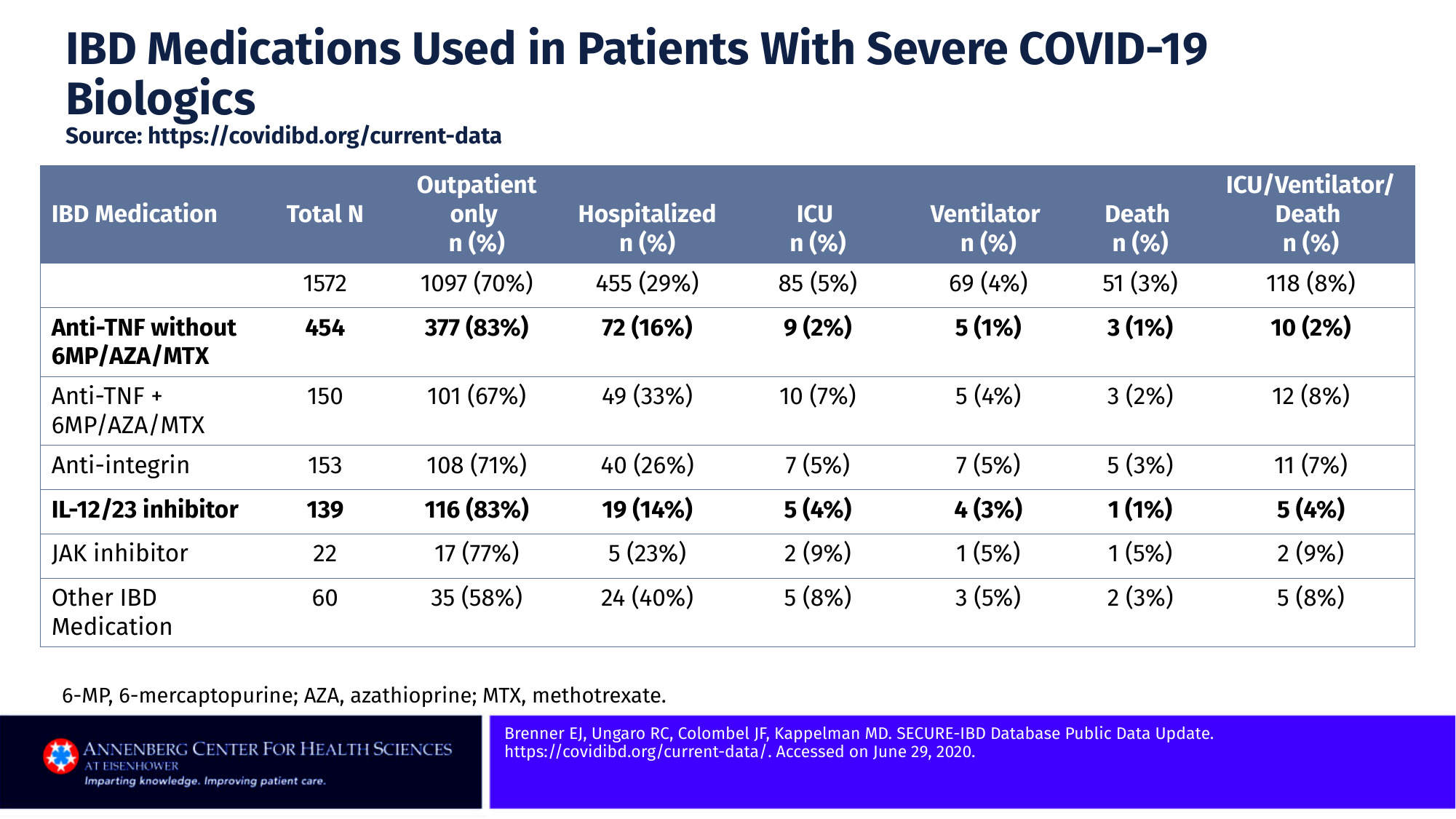

# IBD Medications Used in Patients With Severe COVID-19 Biologics Source: https://covidibd.org/current-data
| IBD Medication | Total N | Outpatient only n (%) | Hospitalized n (%) | ICU n (%) | Ventilator n (%) | Death n (%) | ICU/Ventilator/ Death n (%) |
| --- | --- | --- | --- | --- | --- | --- | --- |
|  | 1572 | 1097 (70%) | 455 (29%) | 85 (5%) | 69 (4%) | 51 (3%) | 118 (8%) |
| Anti-TNF without 6MP/AZA/MTX | 454 | 377 (83%) | 72 (16%) | 9 (2%) | 5 (1%) | 3 (1%) | 10 (2%) |
| Anti-TNF + 6MP/AZA/MTX | 150 | 101 (67%) | 49 (33%) | 10 (7%) | 5 (4%) | 3 (2%) | 12 (8%) |
| Anti-integrin | 153 | 108 (71%) | 40 (26%) | 7 (5%) | 7 (5%) | 5 (3%) | 11 (7%) |
| IL-12/23 inhibitor | 139 | 116 (83%) | 19 (14%) | 5 (4%) | 4 (3%) | 1 (1%) | 5 (4%) |
| JAK inhibitor | 22 | 17 (77%) | 5 (23%) | 2 (9%) | 1 (5%) | 1 (5%) | 2 (9%) |
| Other IBD Medication | 60 | 35 (58%) | 24 (40%) | 5 (8%) | 3 (5%) | 2 (3%) | 5 (8%) |
6-MP, 6-mercaptopurine; AZA, azathioprine; MTX, methotrexate.
Brenner EJ, Ungaro RC, Colombel JF, Kappelman MD. SECURE-IBD Database Public Data Update. https://covidibd.org/current-data/. Accessed on June 29, 2020.